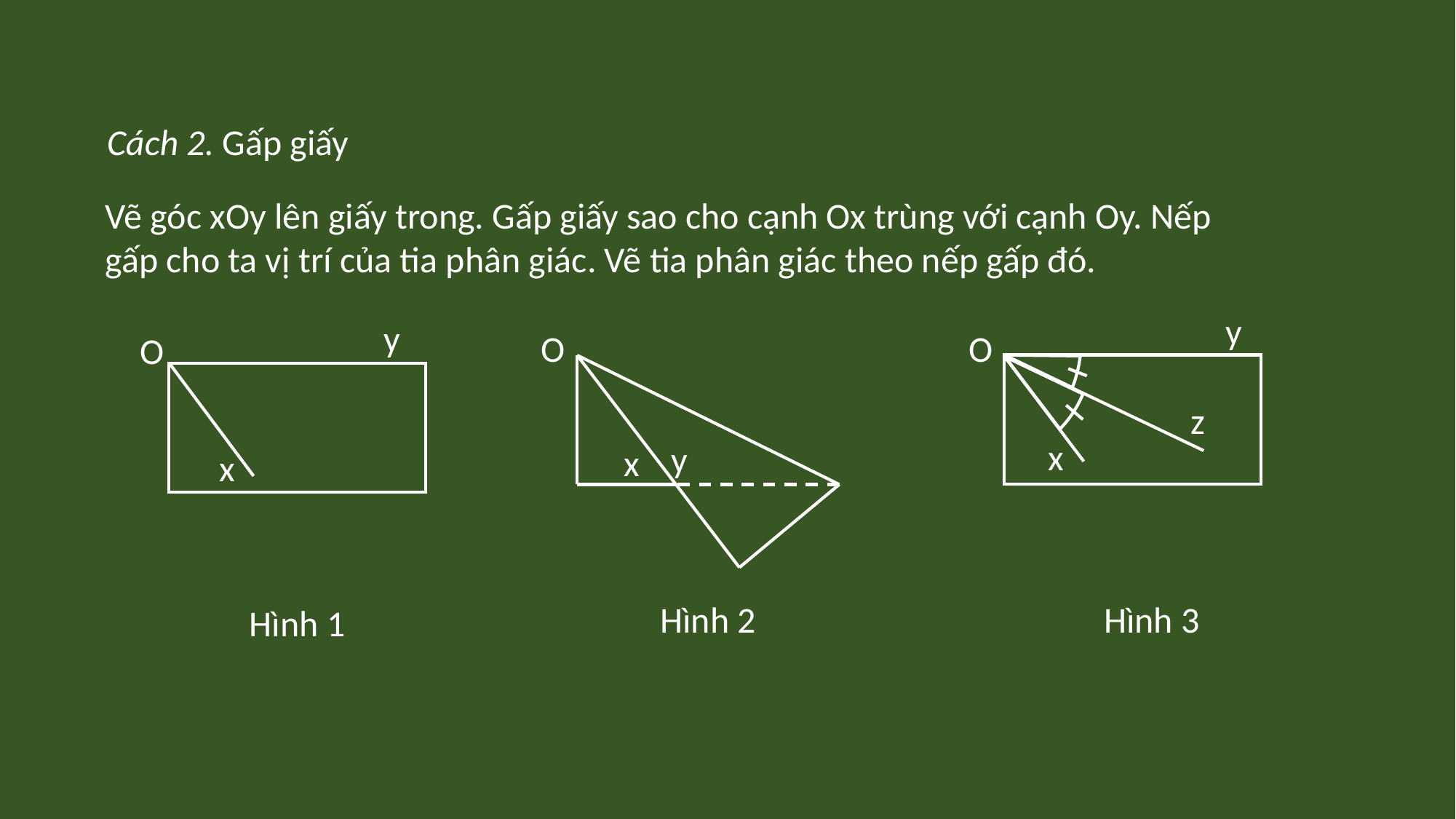

Cách 2. Gấp giấy
Vẽ góc xOy lên giấy trong. Gấp giấy sao cho cạnh Ox trùng với cạnh Oy. Nếp gấp cho ta vị trí của tia phân giác. Vẽ tia phân giác theo nếp gấp đó.

y
O

z
x
y
O

x
O
y
x
Hình 3
Hình 2
Hình 1